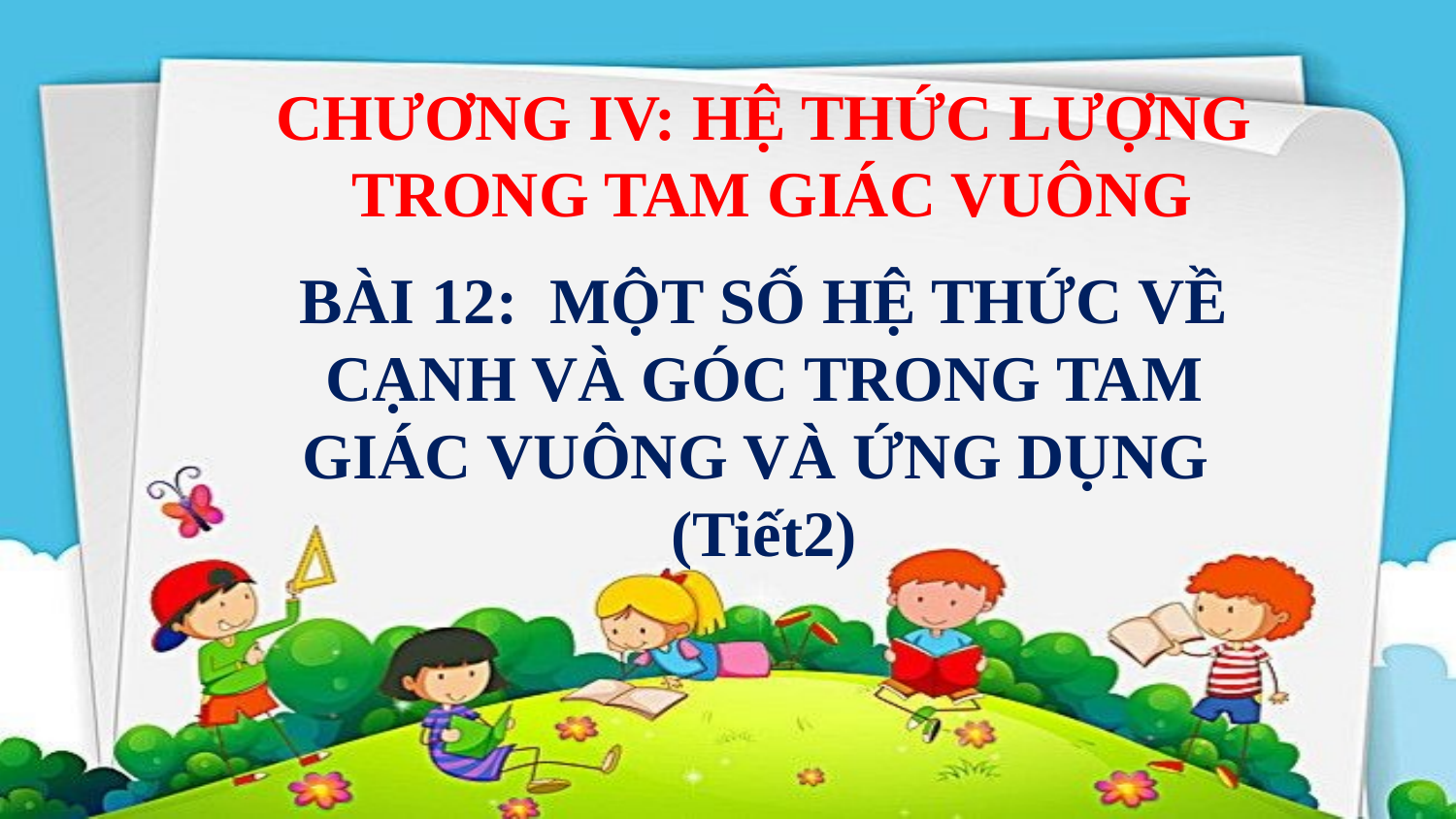

CHƯƠNG IV: HỆ THỨC LƯỢNG
 TRONG TAM GIÁC VUÔNG
BÀI 12:  MỘT SỐ HỆ THỨC VỀ CẠNH VÀ GÓC TRONG TAM GIÁC VUÔNG VÀ ỨNG DỤNG  (Tiết2)